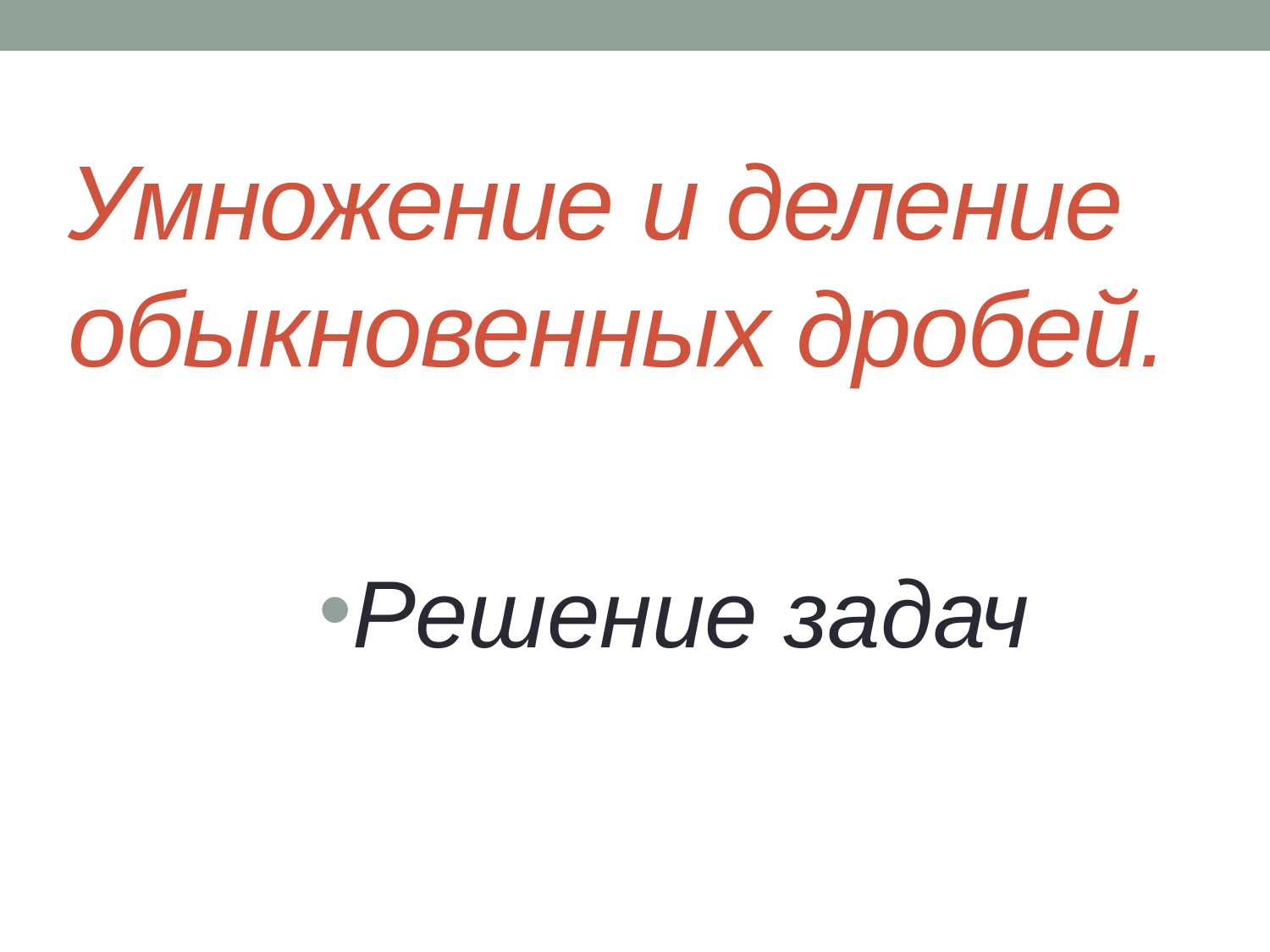

# Умножение и деление обыкновенных дробей.
Решение задач